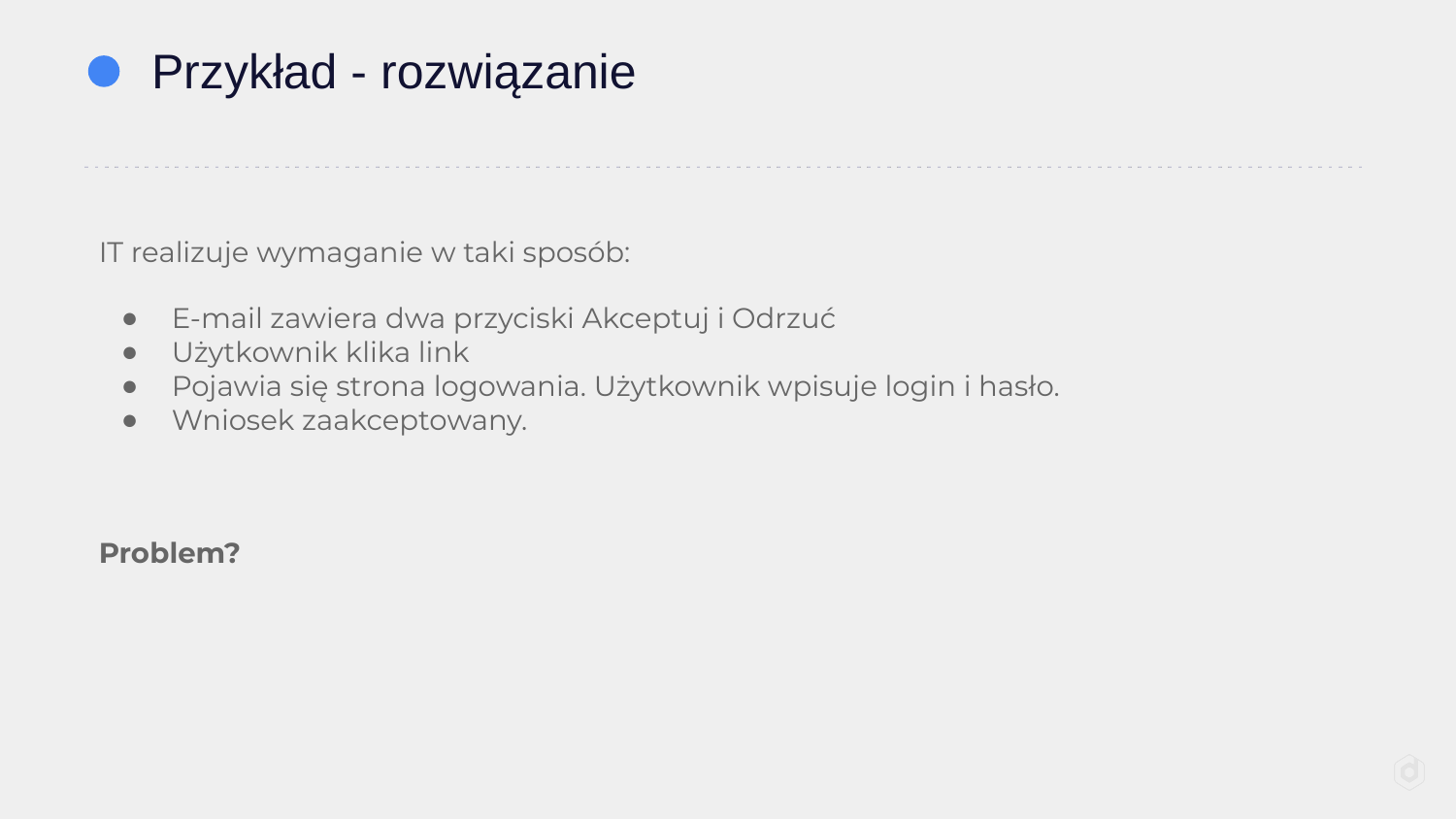

# Przykład - rozwiązanie
IT realizuje wymaganie w taki sposób:
E-mail zawiera dwa przyciski Akceptuj i Odrzuć
Użytkownik klika link
Pojawia się strona logowania. Użytkownik wpisuje login i hasło.
Wniosek zaakceptowany.

Problem?